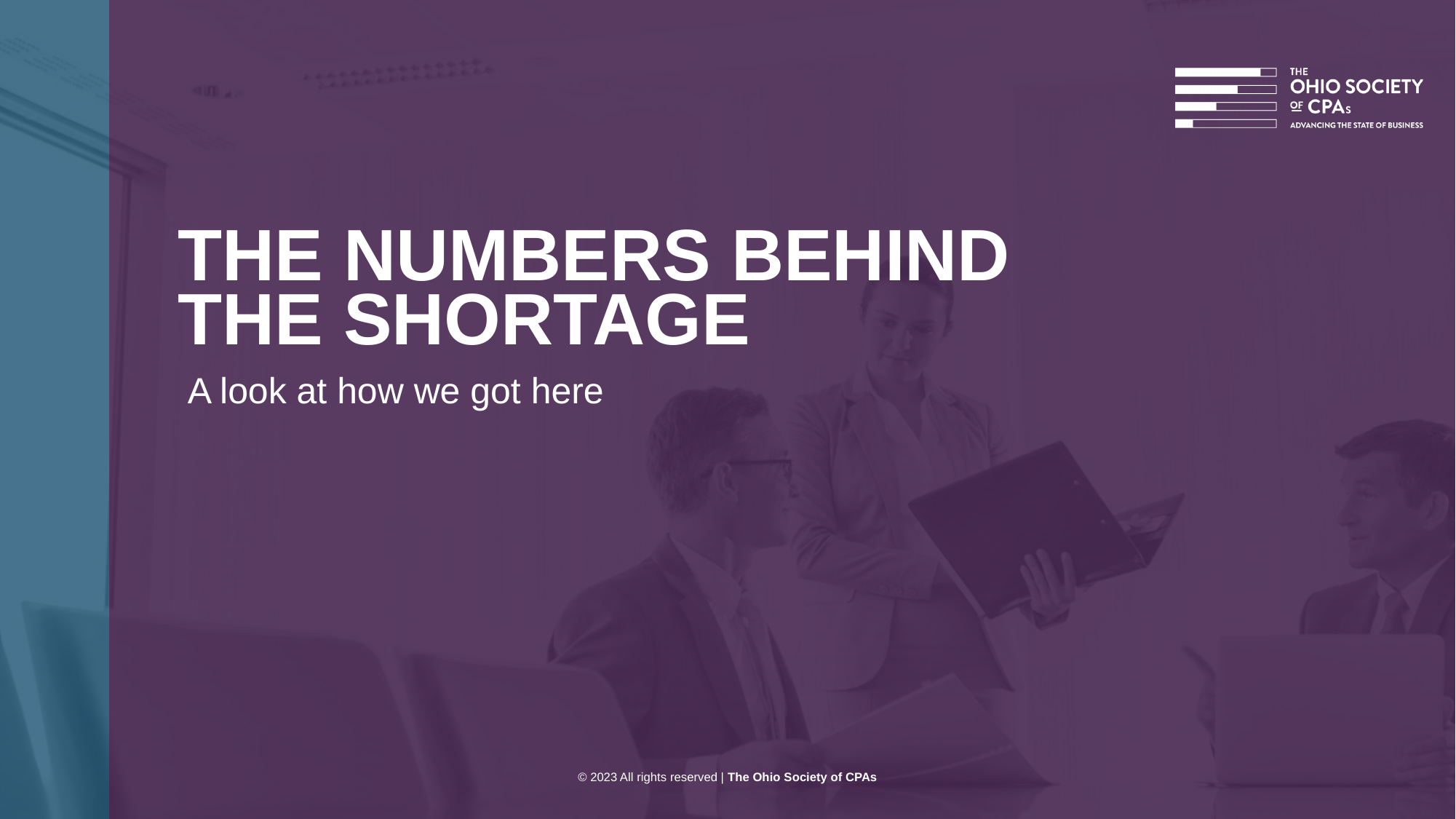

# THE NUMBERS BEHIND THE SHORTAGE
A look at how we got here